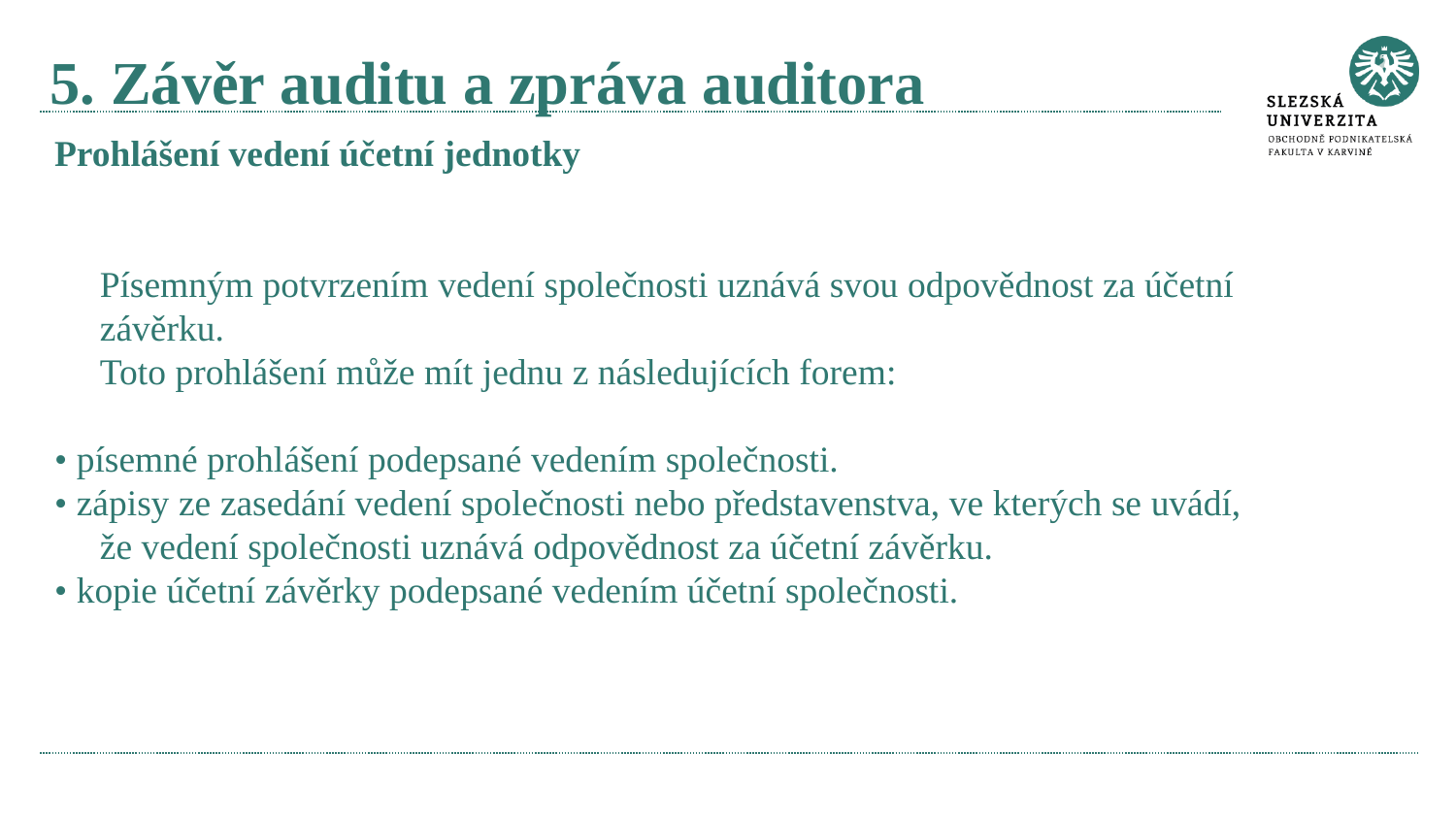

# 5. Závěr auditu a zpráva auditora
Prohlášení vedení účetní jednotky

	Písemným potvrzením vedení společnosti uznává svou odpovědnost za účetní závěrku.
	Toto prohlášení může mít jednu z následujících forem:

• písemné prohlášení podepsané vedením společnosti.
• zápisy ze zasedání vedení společnosti nebo představenstva, ve kterých se uvádí, že vedení společnosti uznává odpovědnost za účetní závěrku.
• kopie účetní závěrky podepsané vedením účetní společnosti.